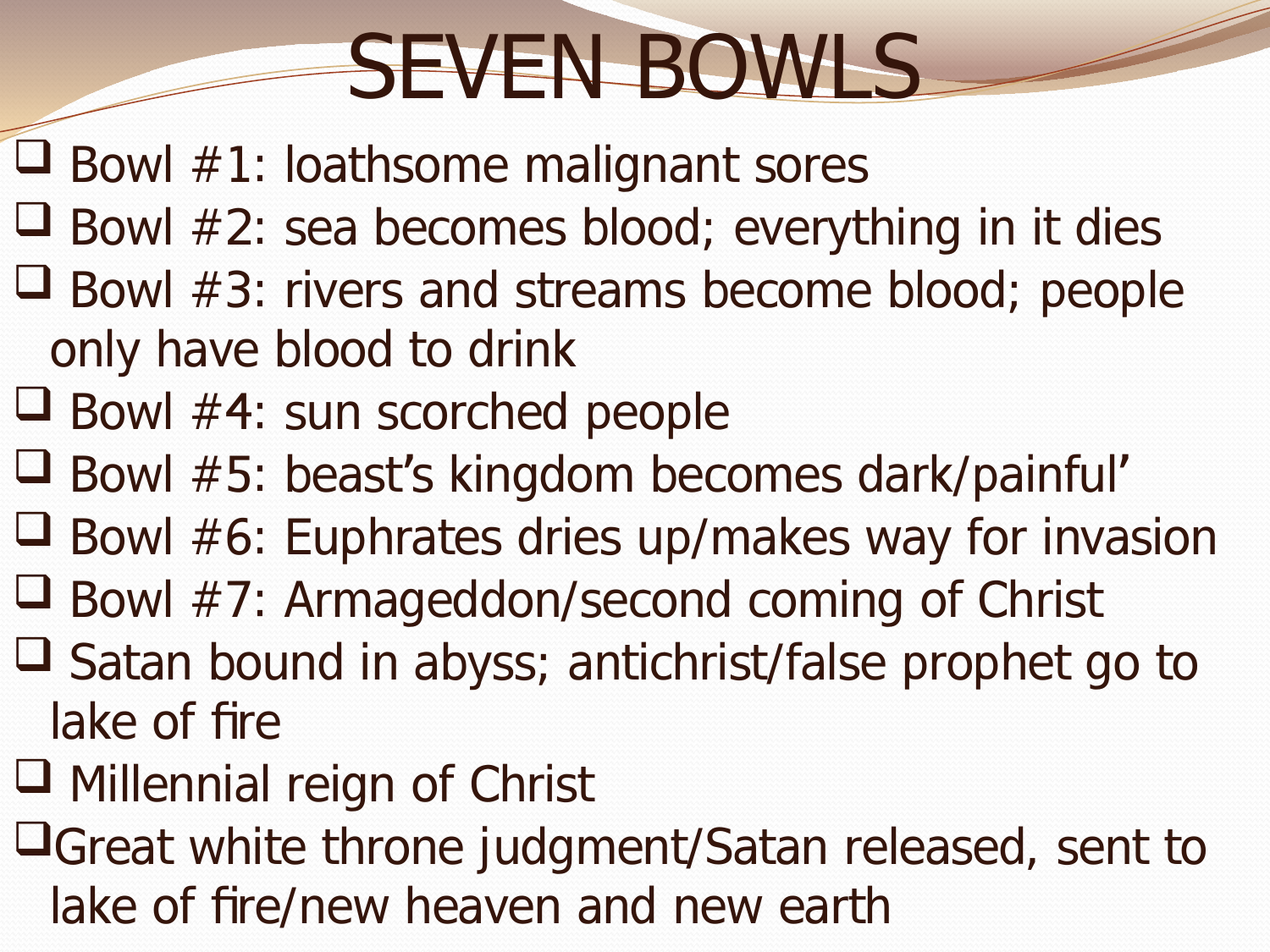

# SEVEN BOWLS
 Bowl #1: loathsome malignant sores
 Bowl #2: sea becomes blood; everything in it dies
 Bowl #3: rivers and streams become blood; people only have blood to drink
 Bowl #4: sun scorched people
 Bowl #5: beast’s kingdom becomes dark/painful’
 Bowl #6: Euphrates dries up/makes way for invasion
 Bowl #7: Armageddon/second coming of Christ
 Satan bound in abyss; antichrist/false prophet go to lake of fire
 Millennial reign of Christ
Great white throne judgment/Satan released, sent to lake of fire/new heaven and new earth